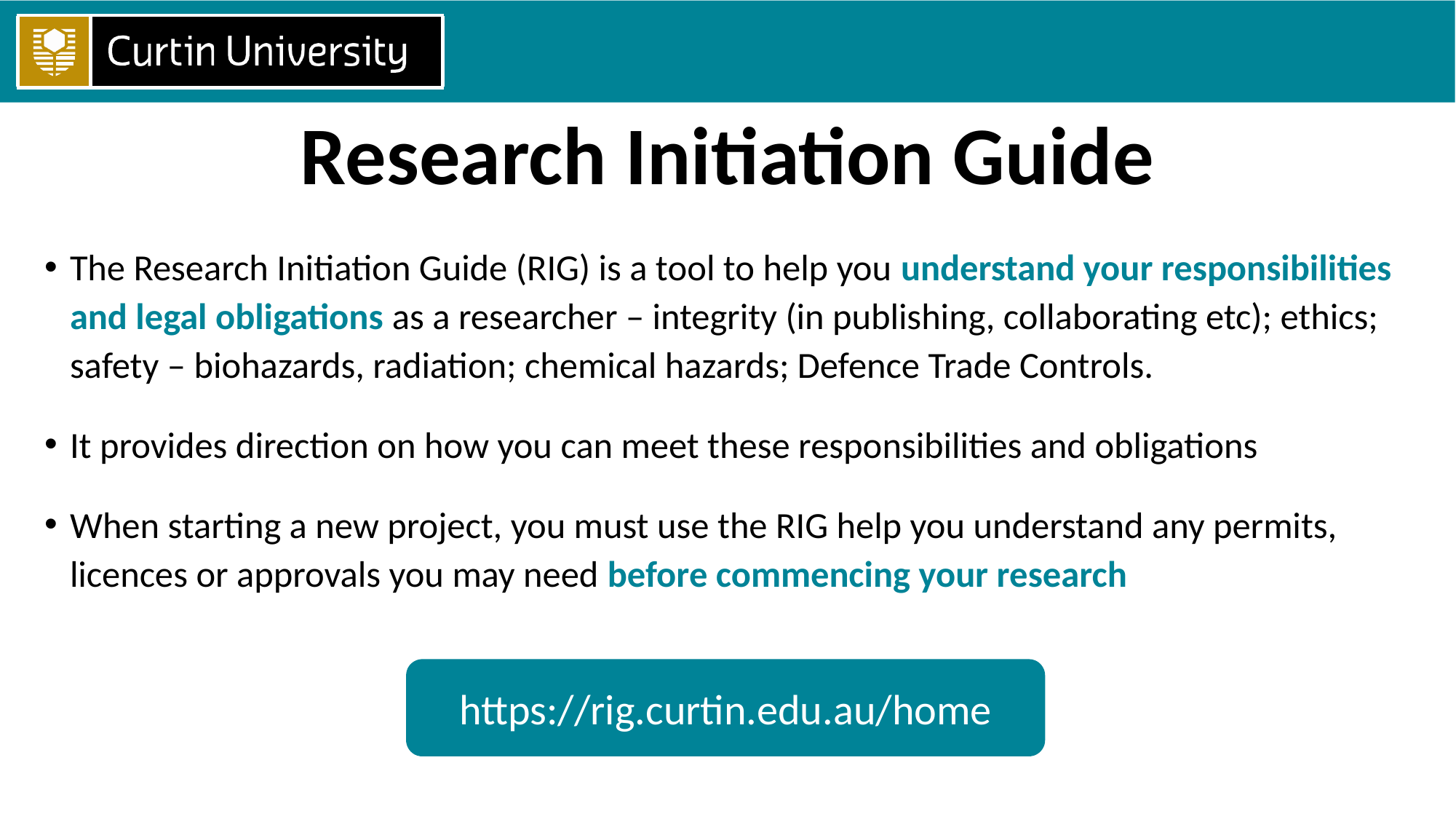

# Research Initiation Guide
The Research Initiation Guide (RIG) is a tool to help you understand your responsibilities and legal obligations as a researcher – integrity (in publishing, collaborating etc); ethics; safety – biohazards, radiation; chemical hazards; Defence Trade Controls.
It provides direction on how you can meet these responsibilities and obligations
When starting a new project, you must use the RIG help you understand any permits, licences or approvals you may need before commencing your research
https://rig.curtin.edu.au/home